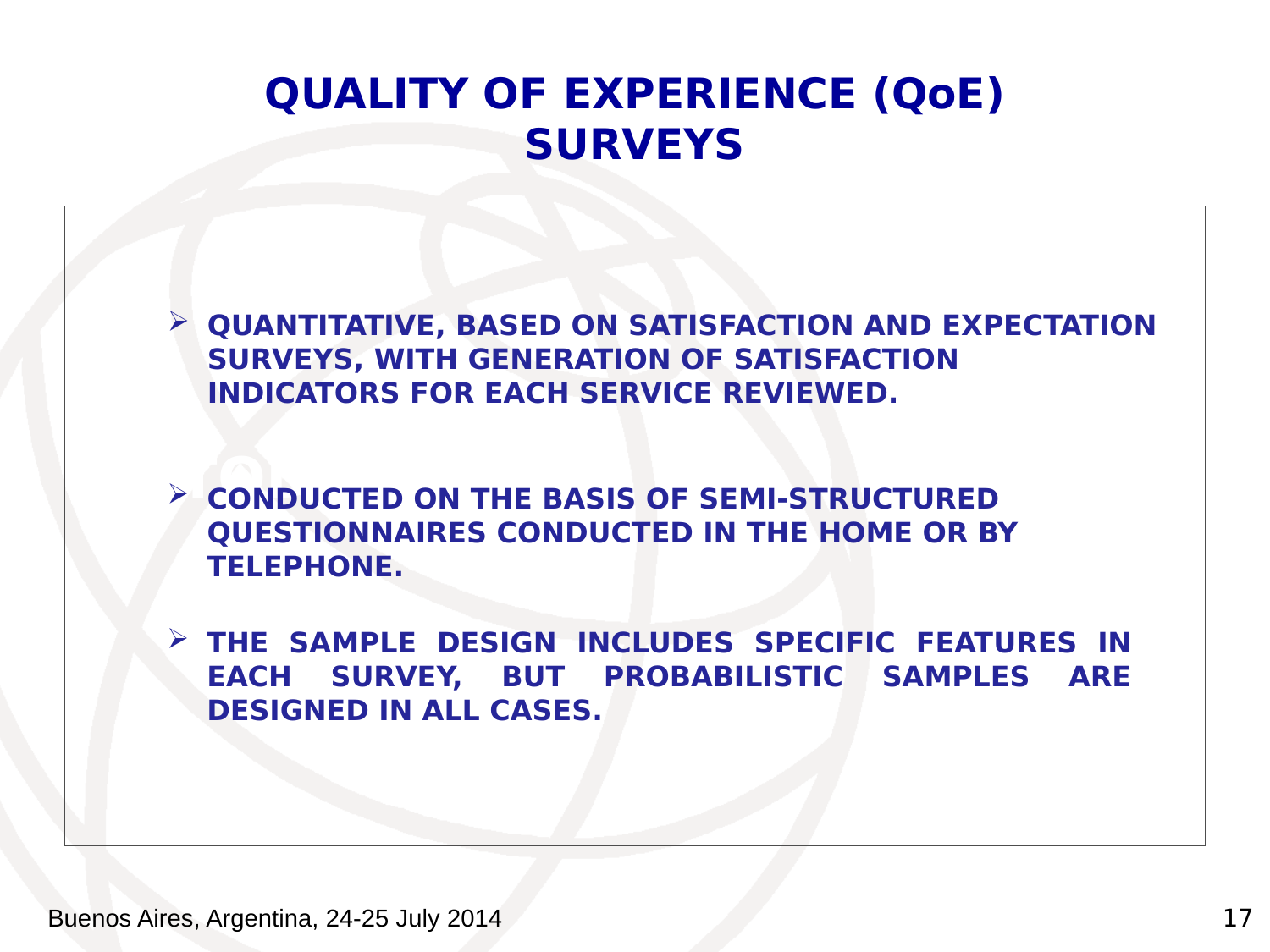

# QUALITY OF EXPERIENCE (QoE) SURVEYS

QUANTITATIVE, BASED ON SATISFACTION AND EXPECTATION SURVEYS, WITH GENERATION OF SATISFACTION INDICATORS FOR EACH SERVICE REVIEWED.
METODOLOGÍA
CONDUCTED ON THE BASIS OF SEMI-STRUCTURED QUESTIONNAIRES CONDUCTED IN THE HOME OR BY TELEPHONE.
THE SAMPLE DESIGN INCLUDES SPECIFIC FEATURES IN EACH SURVEY, BUT PROBABILISTIC SAMPLES ARE DESIGNED IN ALL CASES.
Buenos Aires, Argentina, 24-25 July 2014
17